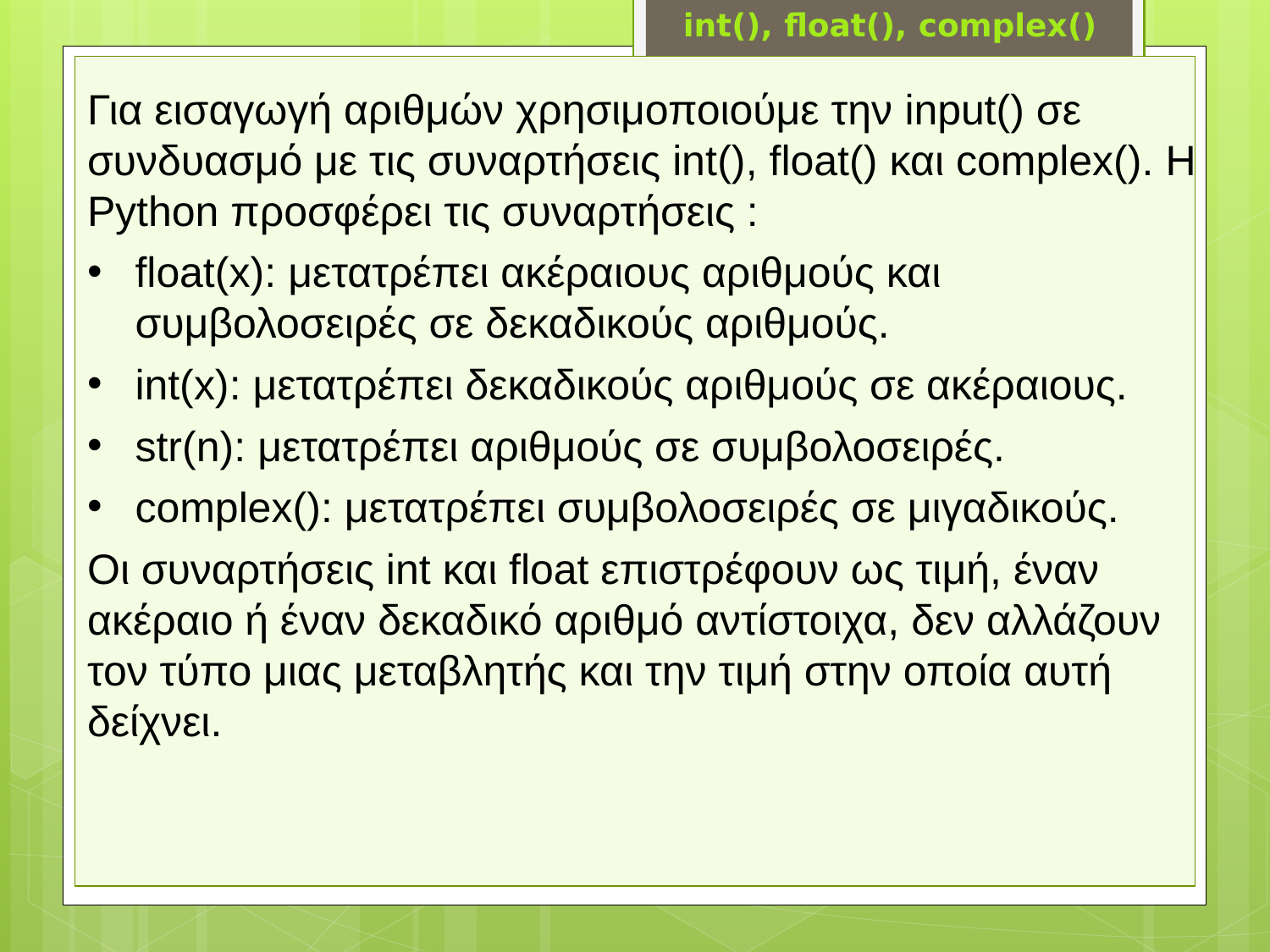

int(), float(), complex()

Για εισαγωγή αριθμών χρησιμοποιούμε την input() σε συνδυασμό με τις συναρτήσεις int(), float() και complex(). Η Python προσφέρει τις συναρτήσεις :
float(x): μετατρέπει ακέραιους αριθμούς και συμβολοσειρές σε δεκαδικούς αριθμούς.
int(x): μετατρέπει δεκαδικούς αριθμούς σε ακέραιους.
str(n): μετατρέπει αριθμούς σε συμβολοσειρές.
complex(): μετατρέπει συμβολοσειρές σε μιγαδικούς.
Οι συναρτήσεις int και float επιστρέφουν ως τιμή, έναν ακέραιο ή έναν δεκαδικό αριθμό αντίστοιχα, δεν αλλάζουν τον τύπο μιας μεταβλητής και την τιμή στην οποία αυτή δείχνει.